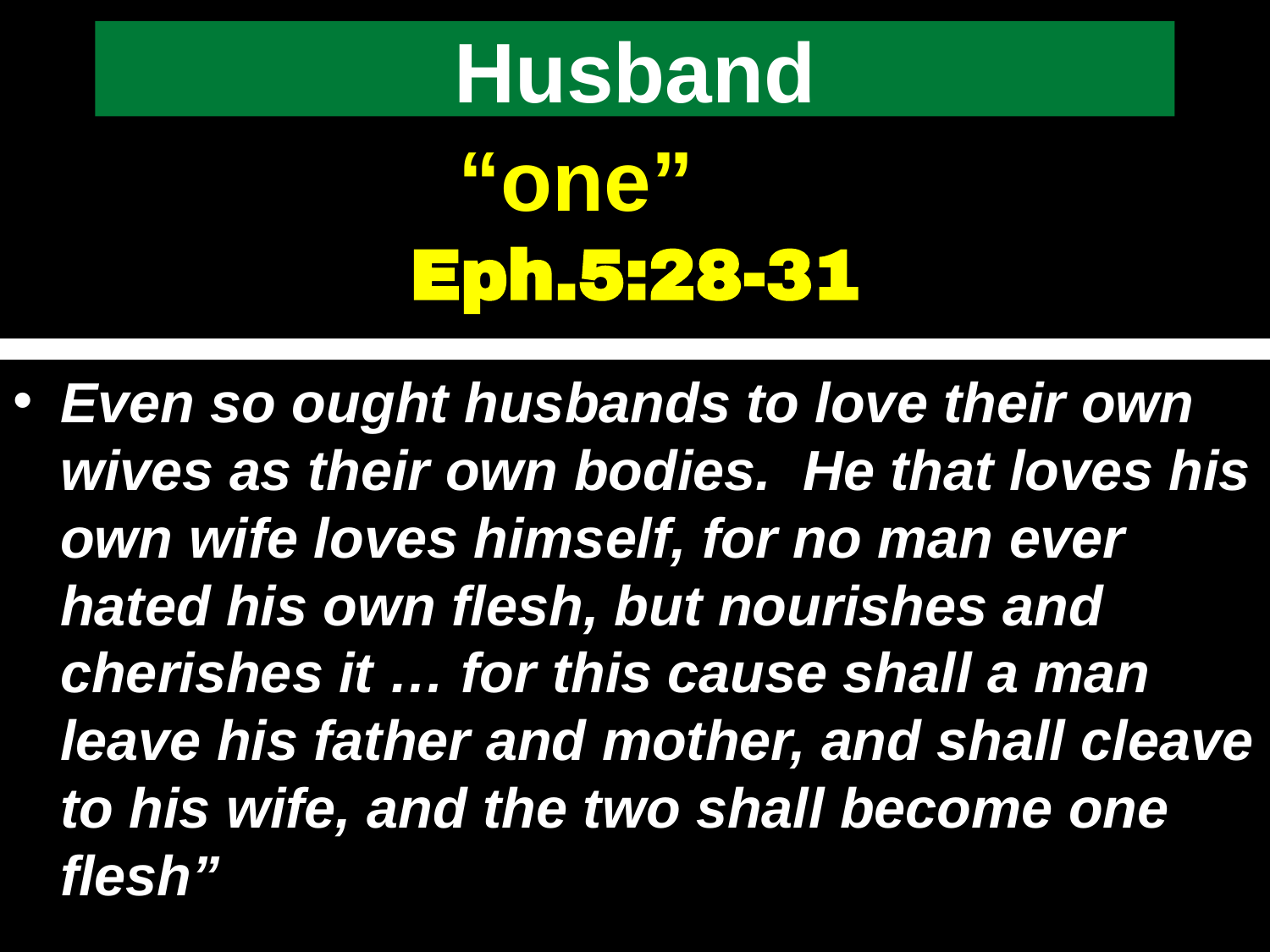

# “one” Eph.5:28-31
Husband
Even so ought husbands to love their own wives as their own bodies.  He that loves his own wife loves himself, for no man ever hated his own flesh, but nourishes and cherishes it … for this cause shall a man leave his father and mother, and shall cleave to his wife, and the two shall become one flesh”